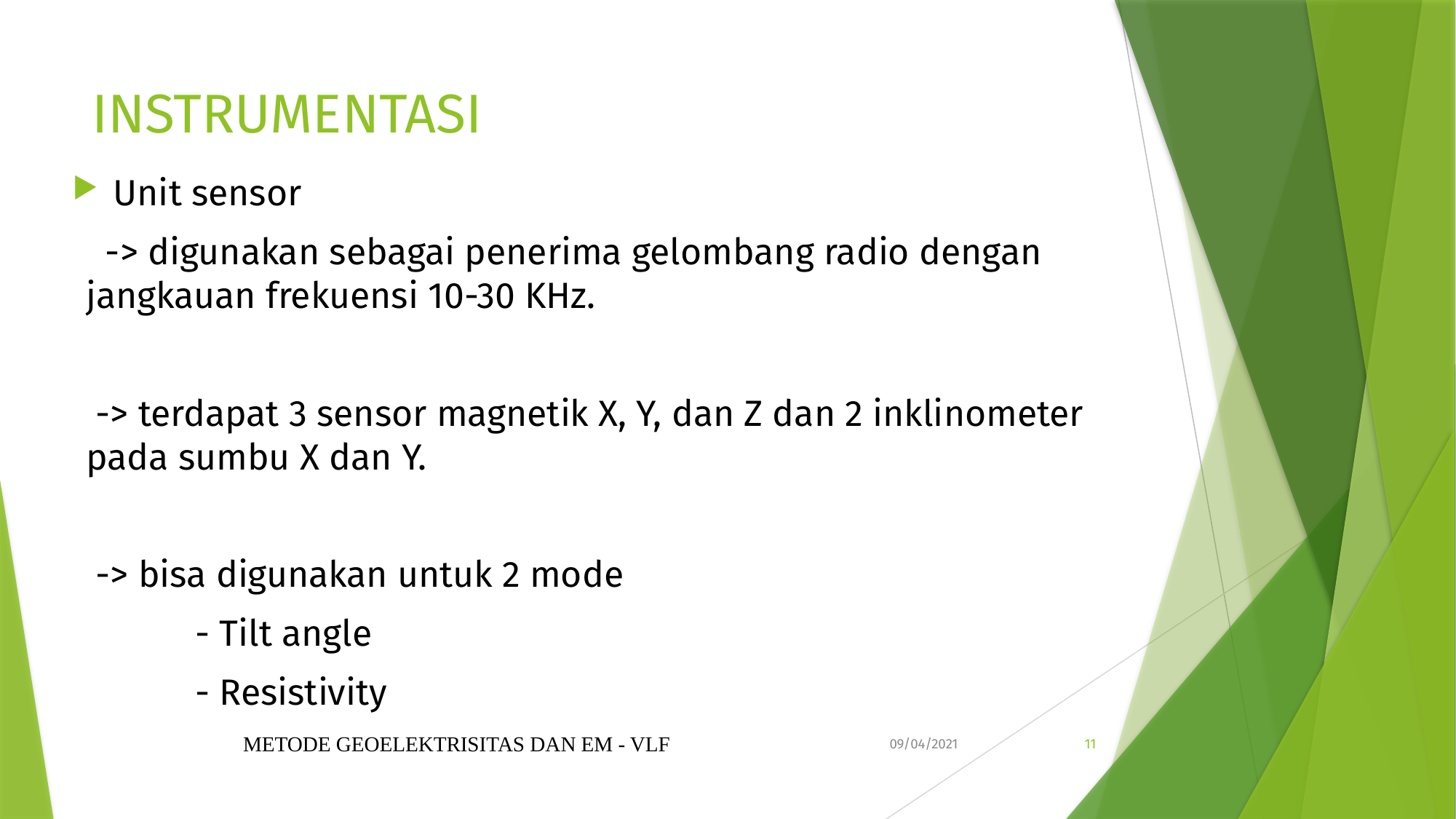

# INSTRUMENTASI
Unit sensor
  -> digunakan sebagai penerima gelombang radio dengan jangkauan frekuensi 10-30 KHz.

 -> terdapat 3 sensor magnetik X, Y, dan Z dan 2 inklinometer pada sumbu X dan Y.

 -> bisa digunakan untuk 2 mode
	- Tilt angle
	- Resistivity
METODE GEOELEKTRISITAS DAN EM - VLF
09/04/2021
11